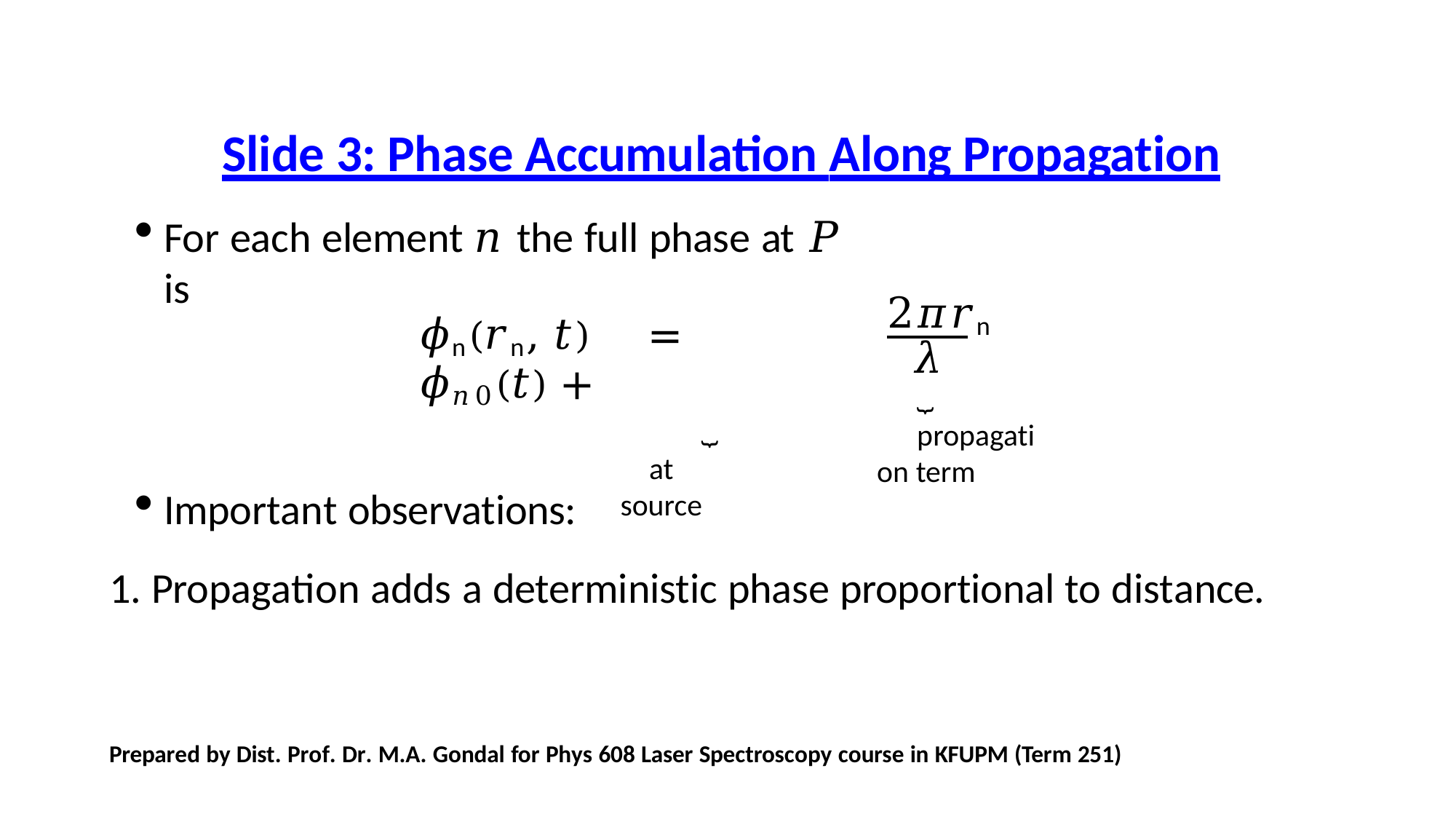

# Slide 3: Phase Accumulation Along Propagation
For each element 𝑛 the full phase at 𝑃 is
2𝜋𝑟n
𝜙n(𝑟n, 𝑡)	=	𝜙𝑛0(𝑡) +
⏟
at source
𝜆
⏟
propagation term

Important observations:
1. Propagation adds a deterministic phase proportional to distance.
Prepared by Dist. Prof. Dr. M.A. Gondal for Phys 608 Laser Spectroscopy course in KFUPM (Term 251)